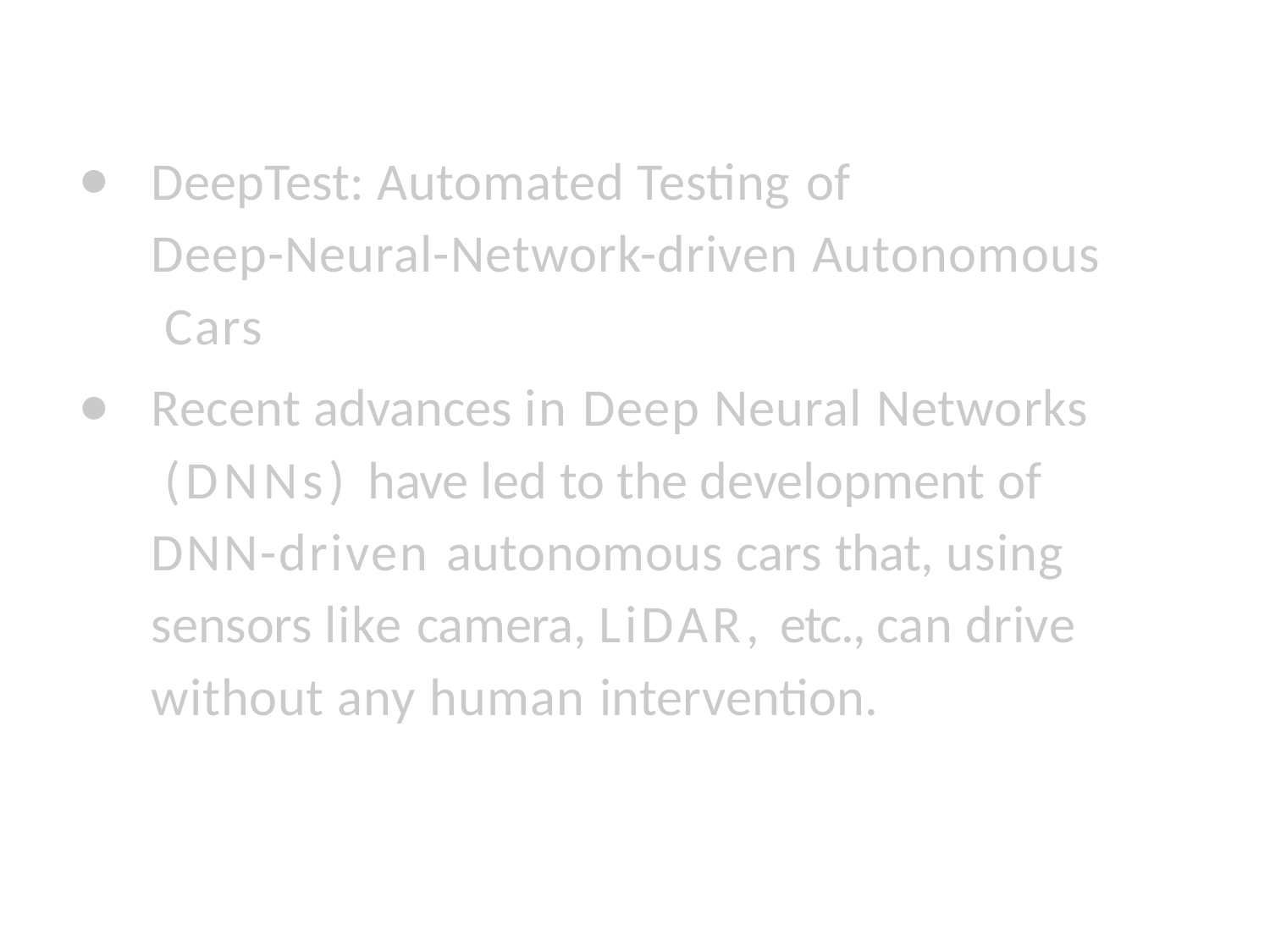

2   .   D  E  E  P     T   E   S  T
DeepTest: Automated Testing of
Deep-Neural-Network-driven Autonomous  Cars
Recent advances in Deep Neural Networks  (DNNs) have led to the development of  DNN-driven autonomous cars that, using  sensors like camera, LiDAR, etc., can drive  without any human intervention.